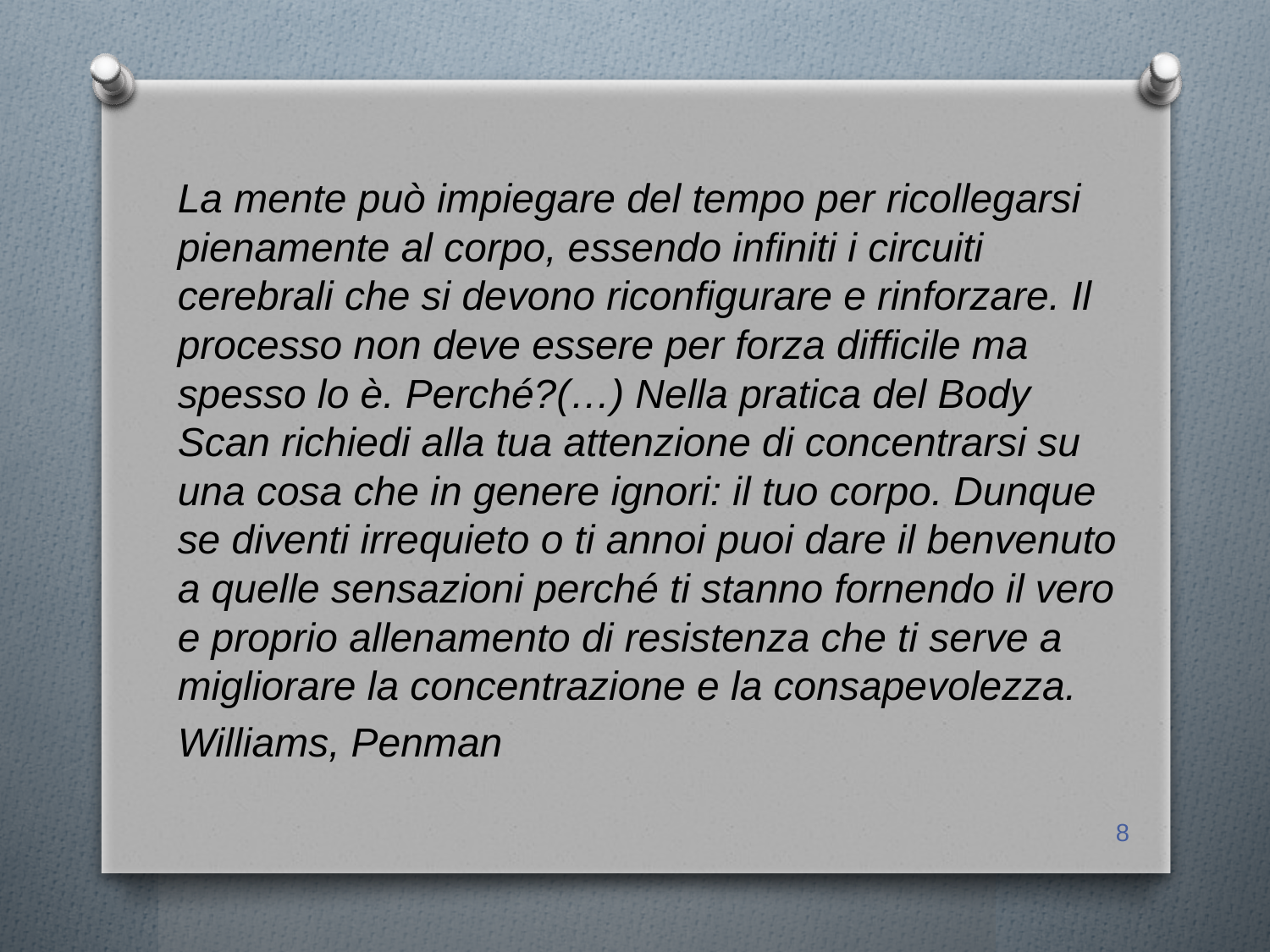

La mente può impiegare del tempo per ricollegarsi pienamente al corpo, essendo infiniti i circuiti cerebrali che si devono riconfigurare e rinforzare. Il processo non deve essere per forza difficile ma spesso lo è. Perché?(…) Nella pratica del Body Scan richiedi alla tua attenzione di concentrarsi su una cosa che in genere ignori: il tuo corpo. Dunque se diventi irrequieto o ti annoi puoi dare il benvenuto a quelle sensazioni perché ti stanno fornendo il vero e proprio allenamento di resistenza che ti serve a migliorare la concentrazione e la consapevolezza.
Williams, Penman
8